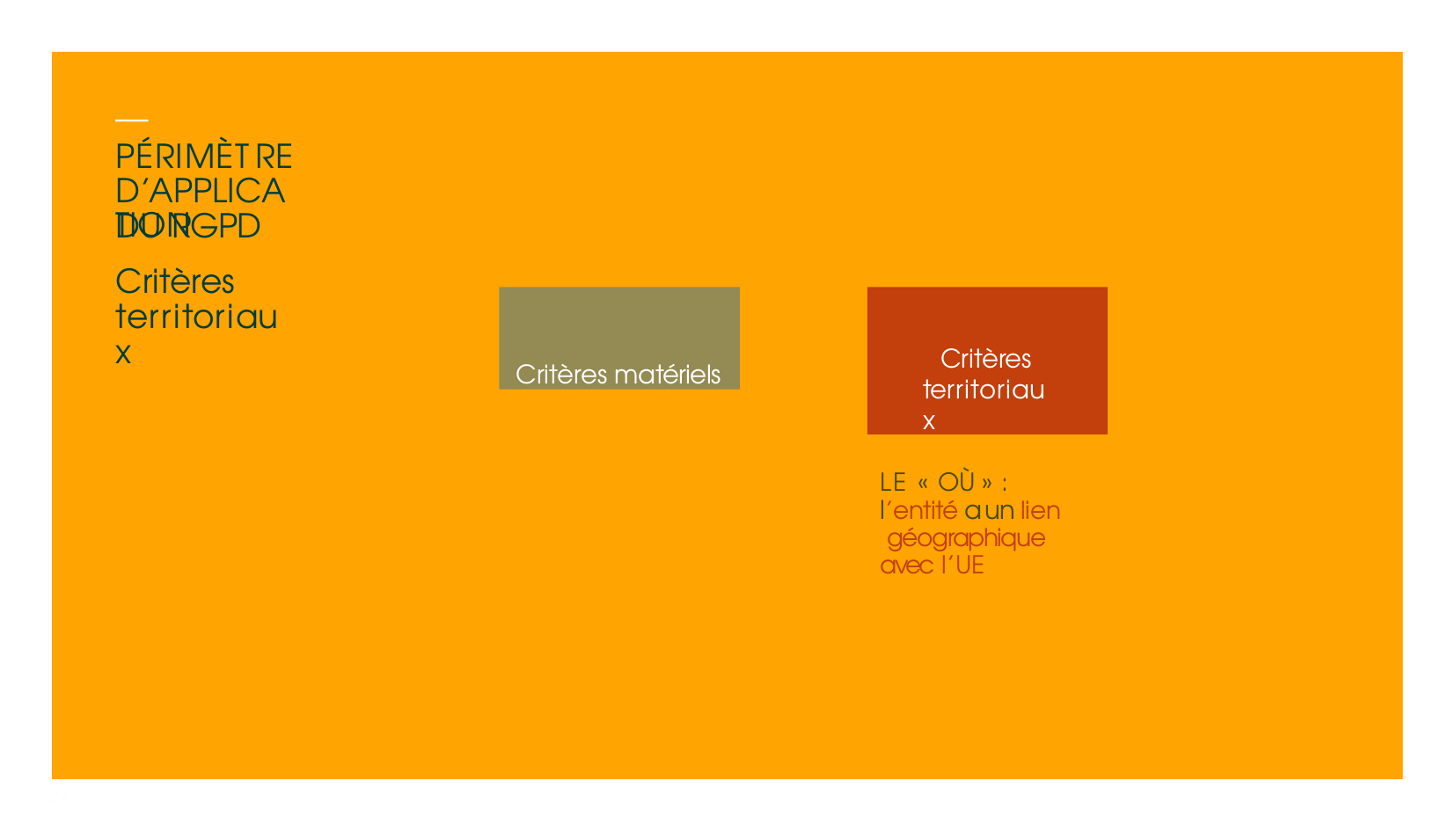

# —  PÉRIMÈTRE
D’APPLICATION
DU RGPD
Critères  territoriaux

Critères matériels

Critères  territoriaux
LE « OÙ » :
l’entité a un lien  géographique  avec l’UE
27